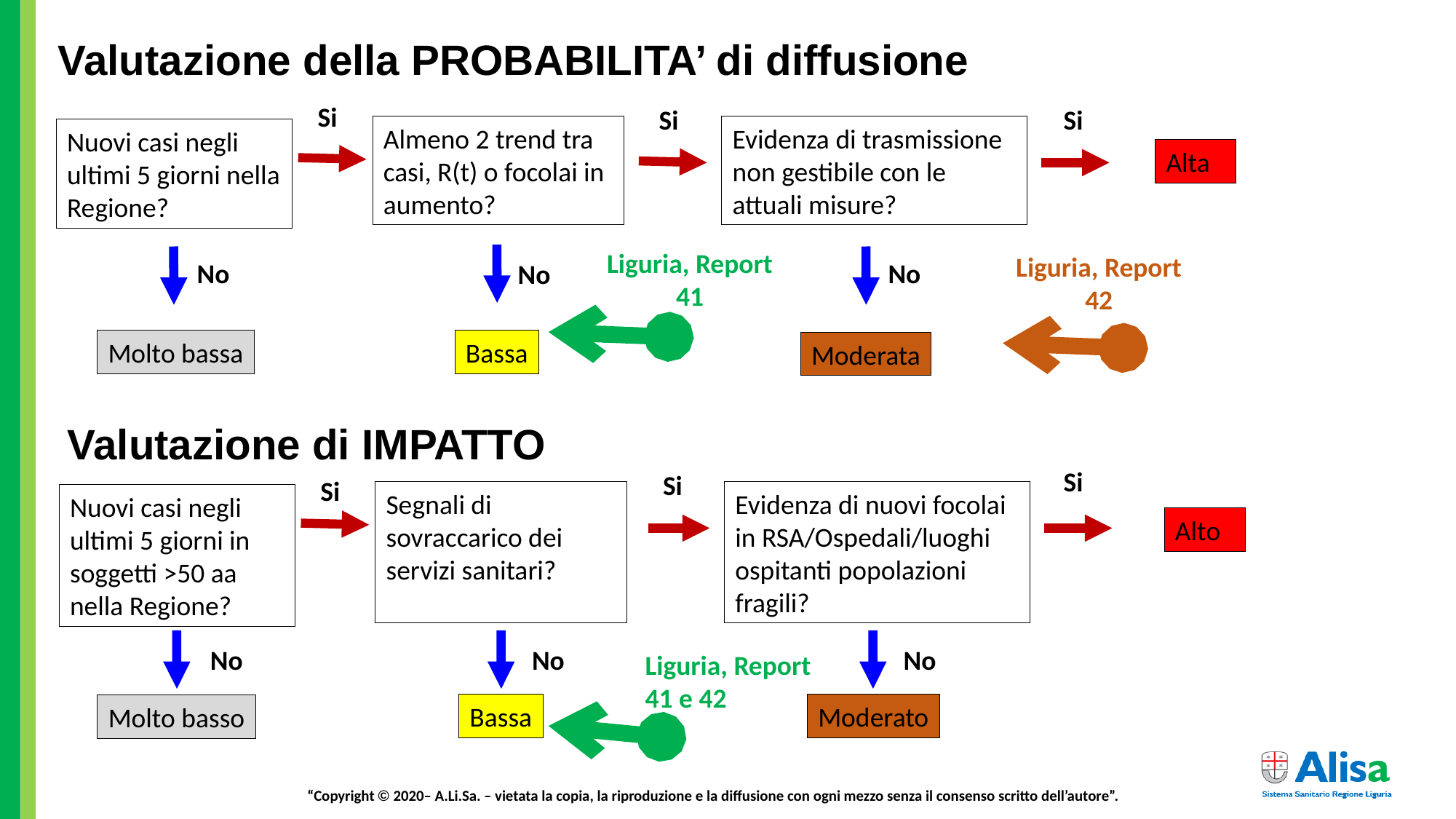

Valutazione della PROBABILITA’ di diffusione
Si
Si
Si
Almeno 2 trend tra casi, R(t) o focolai in aumento?
Evidenza di trasmissione non gestibile con le attuali misure?
Nuovi casi negli ultimi 5 giorni nella Regione?
Alta
Liguria, Report 41
Liguria, Report 42
No
No
No
Bassa
Molto bassa
Moderata
Valutazione di IMPATTO
Si
Si
Si
Segnali di sovraccarico dei servizi sanitari?

Evidenza di nuovi focolai in RSA/Ospedali/luoghi ospitanti popolazioni fragili?
Nuovi casi negli ultimi 5 giorni in soggetti >50 aa nella Regione?
Alto
No
No
No
Liguria, Report  41 e 42
Bassa
Moderato
Molto basso